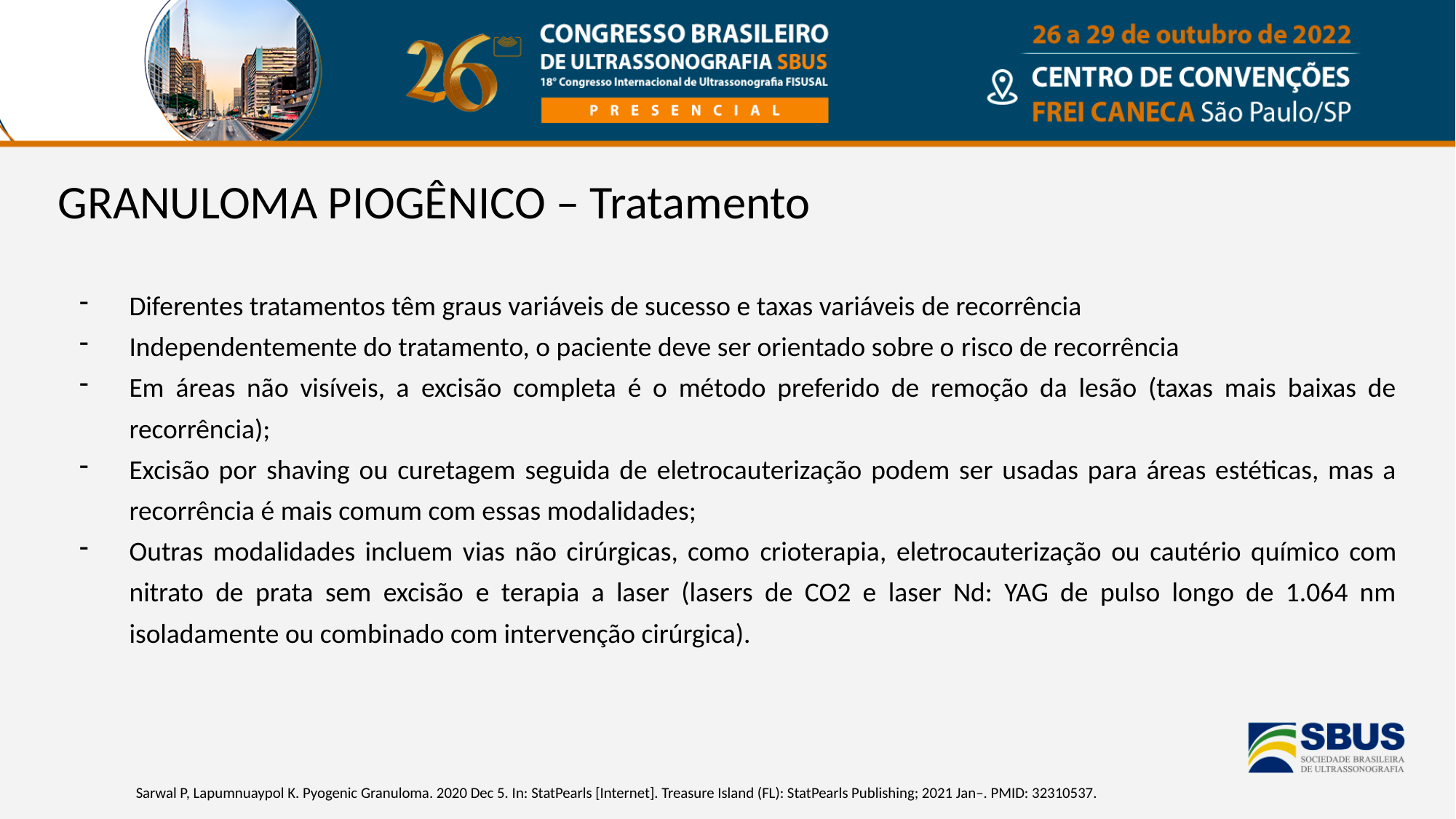

# GRANULOMA PIOGÊNICO – Tratamento
Diferentes tratamentos têm graus variáveis ​​de sucesso e taxas variáveis ​​de recorrência
Independentemente do tratamento, o paciente deve ser orientado sobre o risco de recorrência
Em áreas não visíveis, a excisão completa é o método preferido de remoção da lesão (taxas mais baixas de recorrência);
Excisão por shaving ou curetagem seguida de eletrocauterização podem ser usadas para áreas estéticas, mas a recorrência é mais comum com essas modalidades;
Outras modalidades incluem vias não cirúrgicas, como crioterapia, eletrocauterização ou cautério químico com nitrato de prata sem excisão e terapia a laser (lasers de CO2 e laser Nd: YAG de pulso longo de 1.064 nm isoladamente ou combinado com intervenção cirúrgica).
Sarwal P, Lapumnuaypol K. Pyogenic Granuloma. 2020 Dec 5. In: StatPearls [Internet]. Treasure Island (FL): StatPearls Publishing; 2021 Jan–. PMID: 32310537.